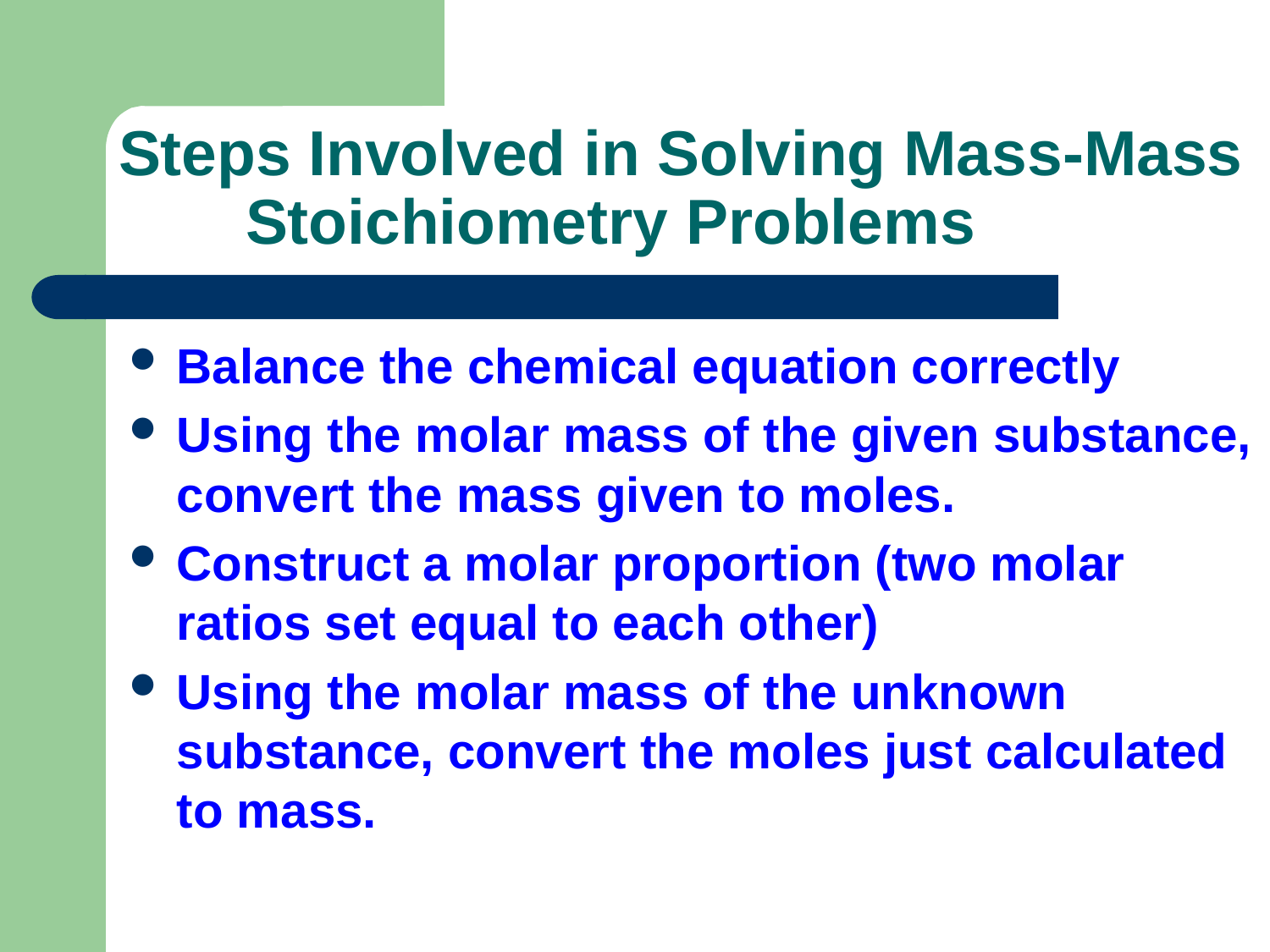

# Steps Involved in Solving Mass-Mass    	Stoichiometry Problems
Balance the chemical equation correctly
Using the molar mass of the given substance, convert the mass given to moles.
Construct a molar proportion (two molar ratios set equal to each other)
Using the molar mass of the unknown substance, convert the moles just calculated to mass.